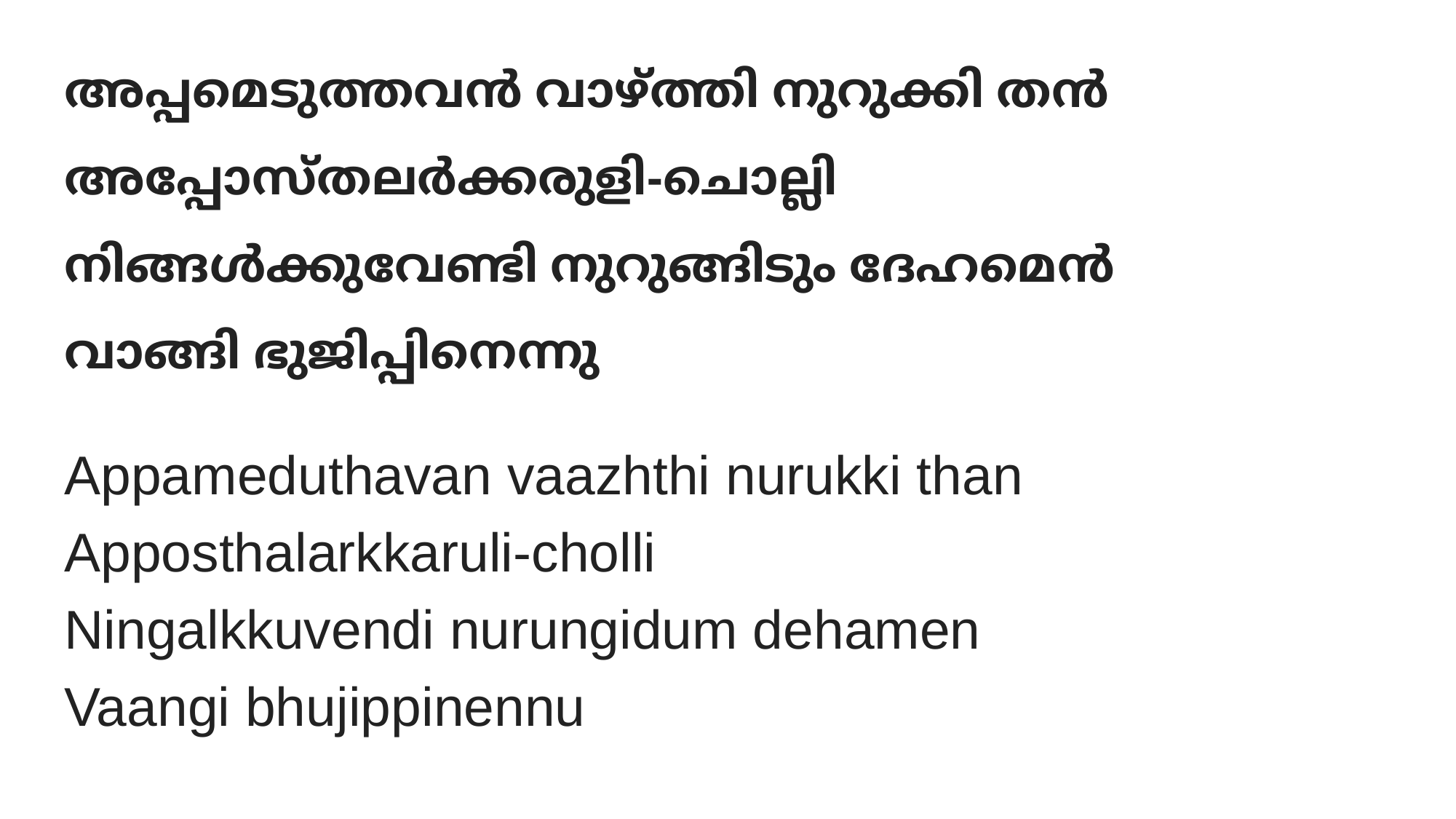

അപ്പമെടുത്തവന്‍ വാഴ്ത്തി നുറുക്കി തന്‍
അപ്പോസ്തലര്‍ക്കരുളി-ചൊല്ലി
നിങ്ങള്‍ക്കുവേണ്ടി നുറുങ്ങിടും ദേഹമെന്‍
വാങ്ങി ഭുജിപ്പിനെന്നു
# Appameduthavan vaazhthi nurukki than Apposthalarkkaruli-cholli Ningalkkuvendi nurungidum dehamen Vaangi bhujippinennu